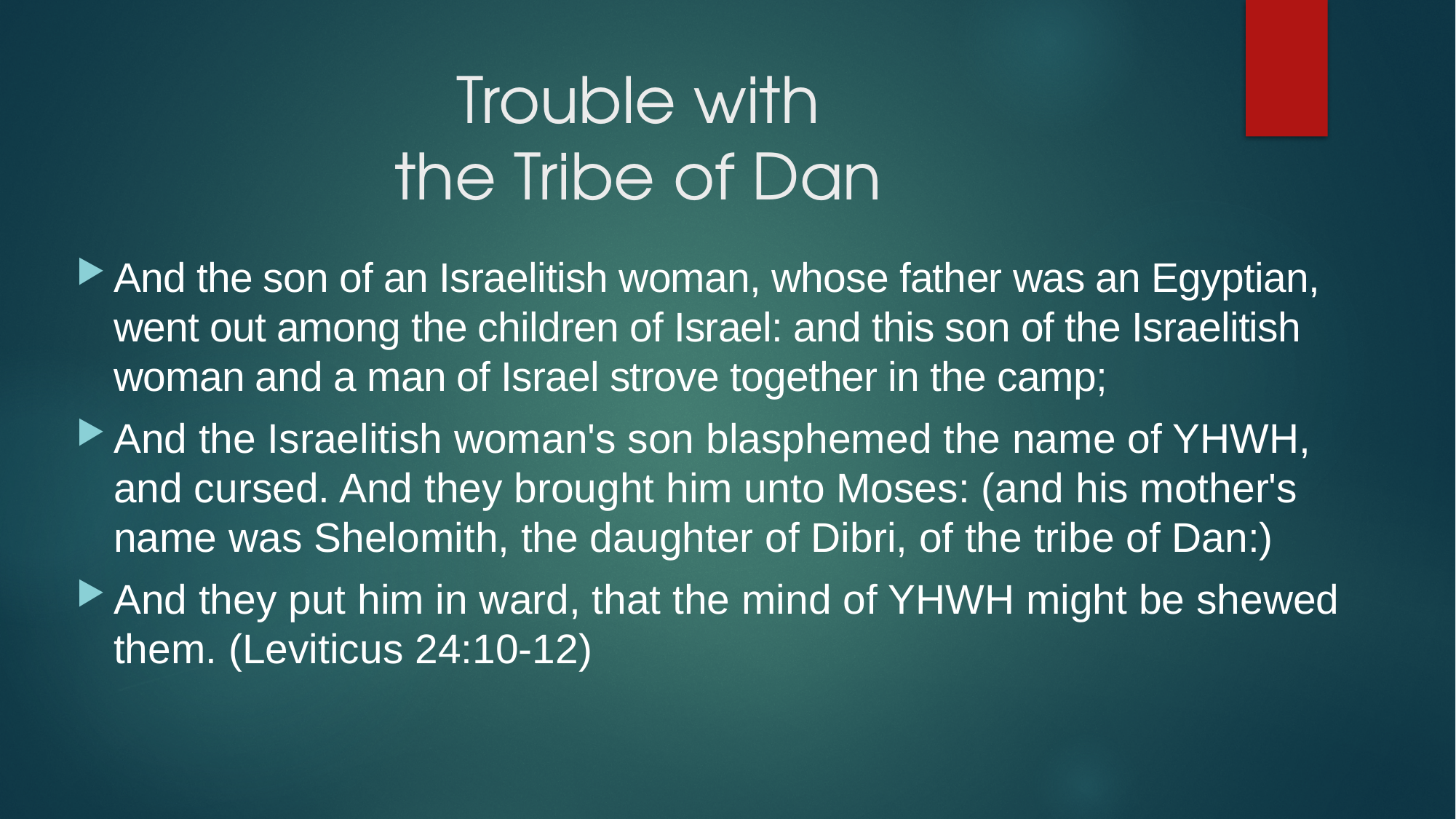

# Trouble with the Tribe of Dan
And the son of an Israelitish woman, whose father was an Egyptian, went out among the children of Israel: and this son of the Israelitish woman and a man of Israel strove together in the camp;
And the Israelitish woman's son blasphemed the name of YHWH, and cursed. And they brought him unto Moses: (and his mother's name was Shelomith, the daughter of Dibri, of the tribe of Dan:)
And they put him in ward, that the mind of YHWH might be shewed them. (Leviticus 24:10-12)